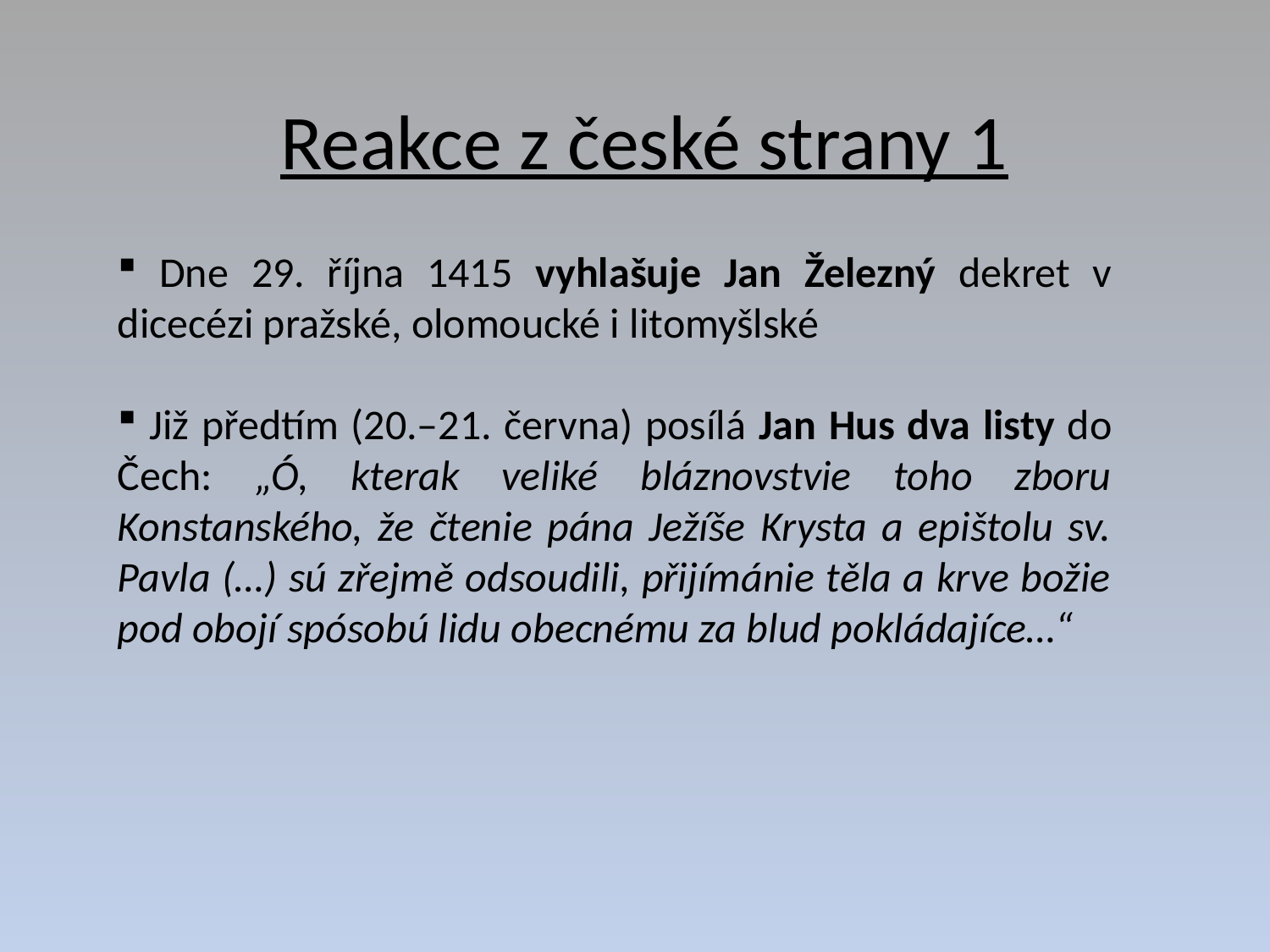

# Reakce z české strany 1

 Dne 29. října 1415 vyhlašuje Jan Železný dekret v dicecézi pražské, olomoucké i litomyšlské

 Již předtím (20.–21. června) posílá Jan Hus dva listy do Čech: „Ó, kterak veliké bláznovstvie toho zboru Konstanského, že čtenie pána Ježíše Krysta a epištolu sv. Pavla (…) sú zřejmě odsoudili, přijímánie těla a krve božie pod obojí spósobú lidu obecnému za blud pokládajíce…“